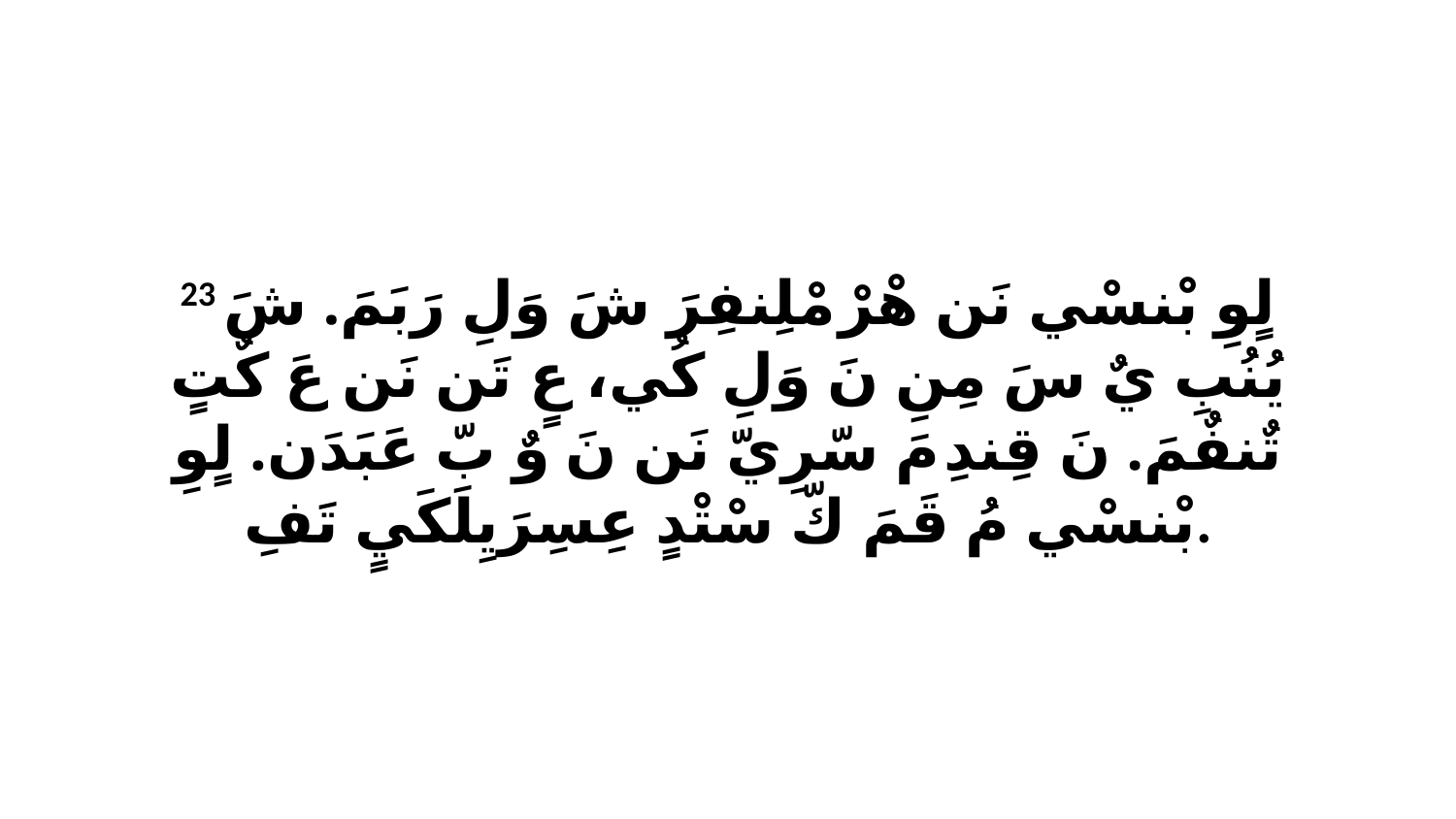

23 لٍوِ بْنسْي نَن هْرْ مْلِنفِرَ شَ وَلِ رَبَمَ. شَ يُنُبِ يٌ سَ مِنِ نَ وَلِ كُي، عٍ تَن نَن عَ كٌتٍ تٌنفٌمَ. نَ قِندِ مَ سّرِيّ نَن نَ وٌ بّ عَبَدَن. لٍوِ بْنسْي مُ قَمَ كّ سْتْدٍ عِسِرَيِلَكَيٍ تَفِ.